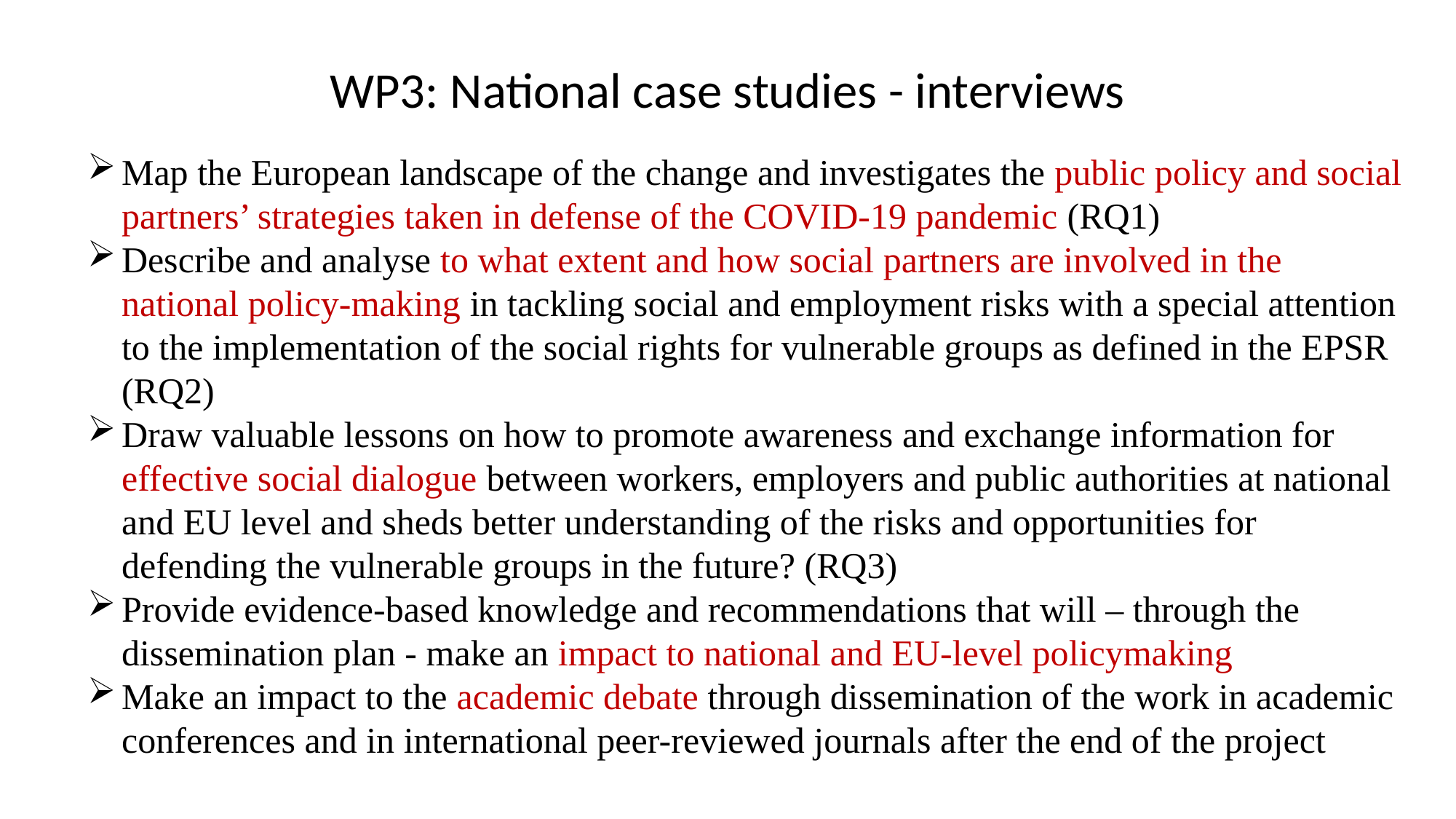

# WP3: National case studies - interviews
Map the European landscape of the change and investigates the public policy and social partners’ strategies taken in defense of the COVID-19 pandemic (RQ1)
Describe and analyse to what extent and how social partners are involved in the national policy-making in tackling social and employment risks with a special attention to the implementation of the social rights for vulnerable groups as defined in the EPSR (RQ2)
Draw valuable lessons on how to promote awareness and exchange information for effective social dialogue between workers, employers and public authorities at national and EU level and sheds better understanding of the risks and opportunities for defending the vulnerable groups in the future? (RQ3)
Provide evidence-based knowledge and recommendations that will – through the dissemination plan - make an impact to national and EU-level policymaking
Make an impact to the academic debate through dissemination of the work in academic conferences and in international peer-reviewed journals after the end of the project